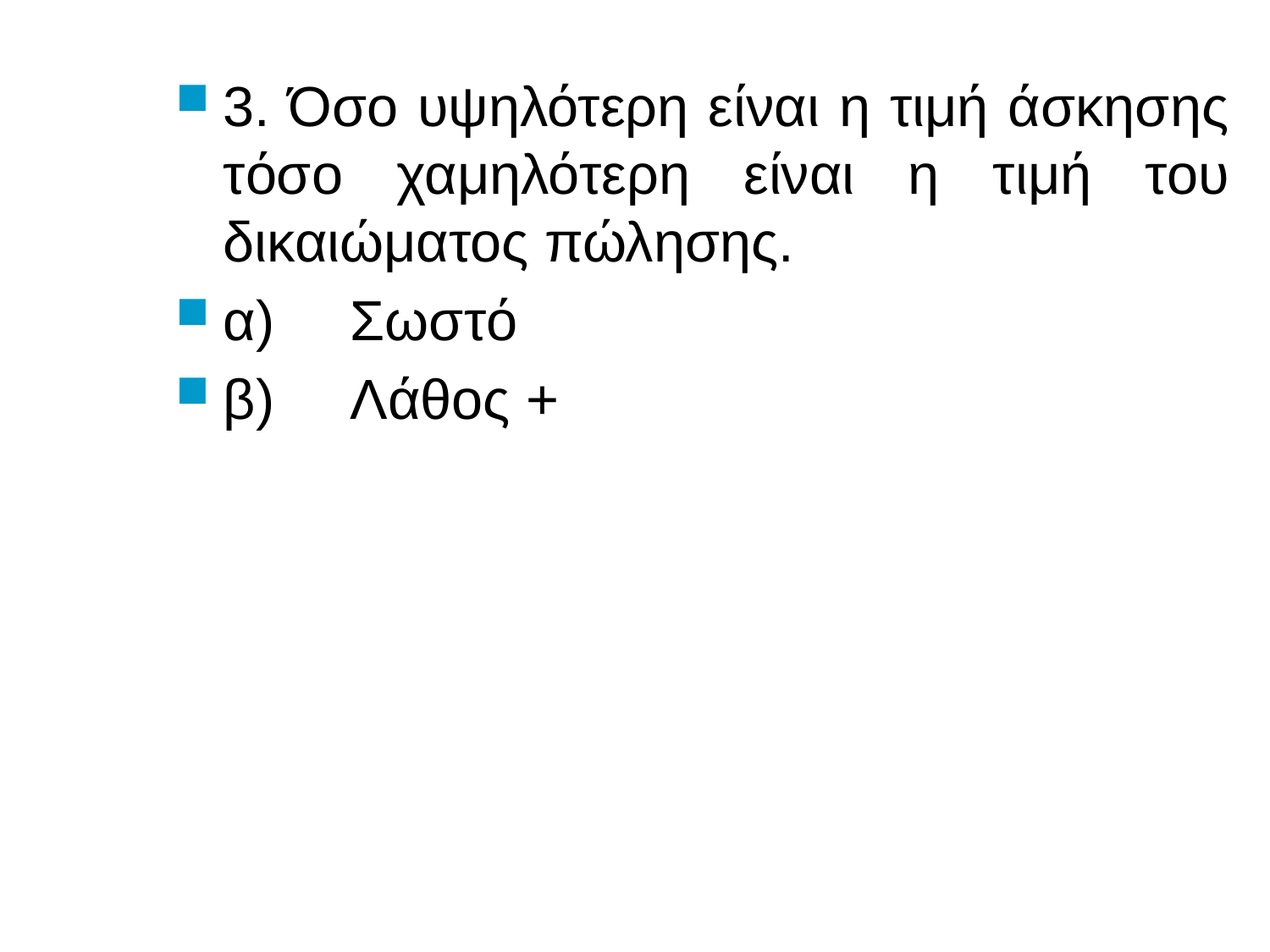

# 3. Όσο υψηλότερη είναι η τιμή άσκησης τόσο χαμηλότερη είναι η τιμή του δικαιώματος πώλησης.
α)	Σωστό
β)	Λάθος +